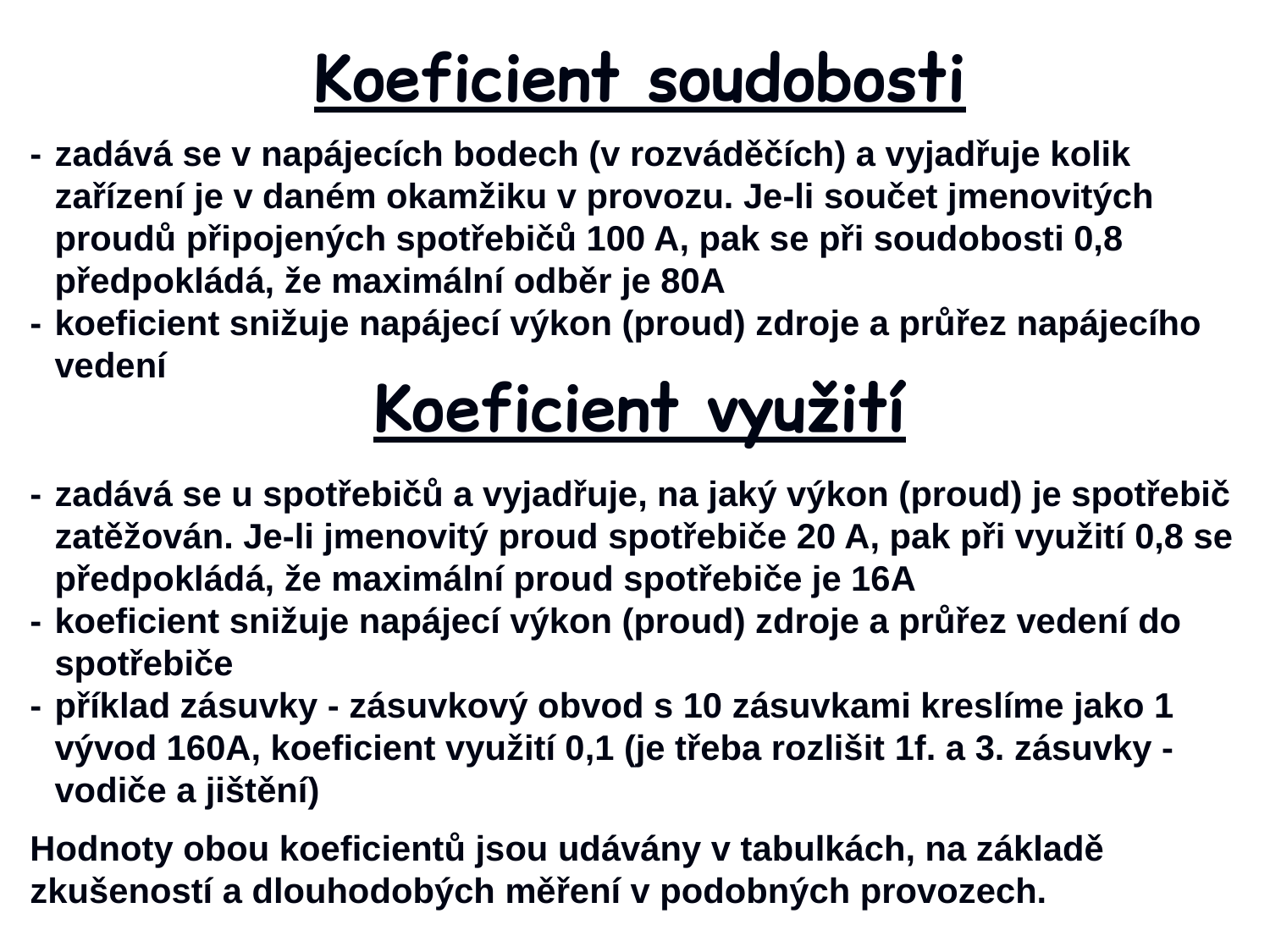

# Koeficient soudobosti
-	zadává se v napájecích bodech (v rozváděčích) a vyjadřuje kolik zařízení je v daném okamžiku v provozu. Je-li součet jmenovitých proudů připojených spotřebičů 100 A, pak se při soudobosti 0,8 předpokládá, že maximální odběr je 80A
-	koeficient snižuje napájecí výkon (proud) zdroje a průřez napájecího vedení
Koeficient využití
-	zadává se u spotřebičů a vyjadřuje, na jaký výkon (proud) je spotřebič zatěžován. Je-li jmenovitý proud spotřebiče 20 A, pak při využití 0,8 se předpokládá, že maximální proud spotřebiče je 16A
-	koeficient snižuje napájecí výkon (proud) zdroje a průřez vedení do spotřebiče
-	příklad zásuvky - zásuvkový obvod s 10 zásuvkami kreslíme jako 1 vývod 160A, koeficient využití 0,1 (je třeba rozlišit 1f. a 3. zásuvky - vodiče a jištění)
Hodnoty obou koeficientů jsou udávány v tabulkách, na základě zkušeností a dlouhodobých měření v podobných provozech.